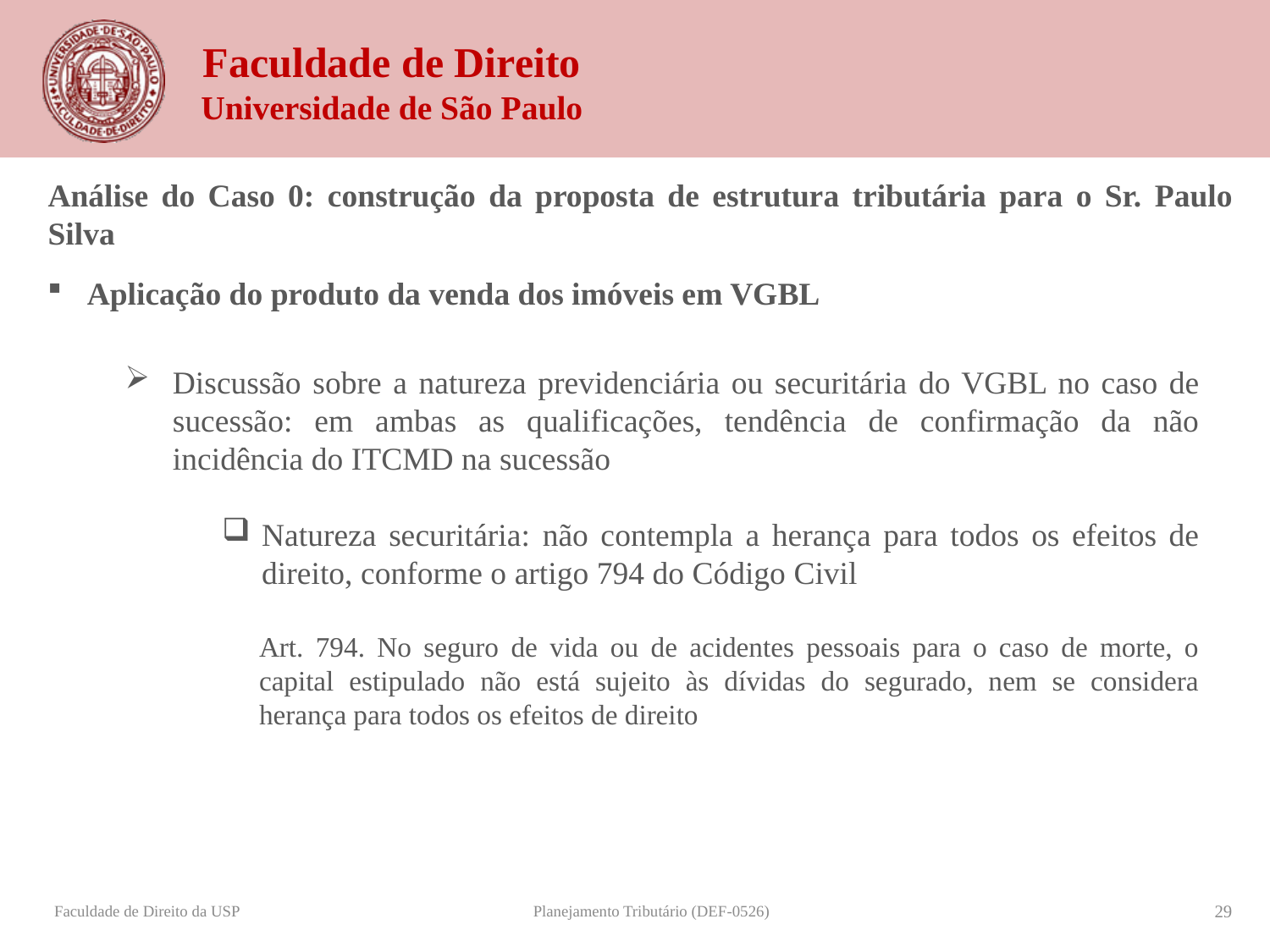

Análise do Caso 0: construção da proposta de estrutura tributária para o Sr. Paulo Silva

Aplicação do produto da venda dos imóveis em VGBL

Discussão sobre a natureza previdenciária ou securitária do VGBL no caso de sucessão: em ambas as qualificações, tendência de confirmação da não incidência do ITCMD na sucessão

Natureza securitária: não contempla a herança para todos os efeitos de direito, conforme o artigo 794 do Código Civil

Art. 794. No seguro de vida ou de acidentes pessoais para o caso de morte, o capital estipulado não está sujeito às dívidas do segurado, nem se considera herança para todos os efeitos de direito